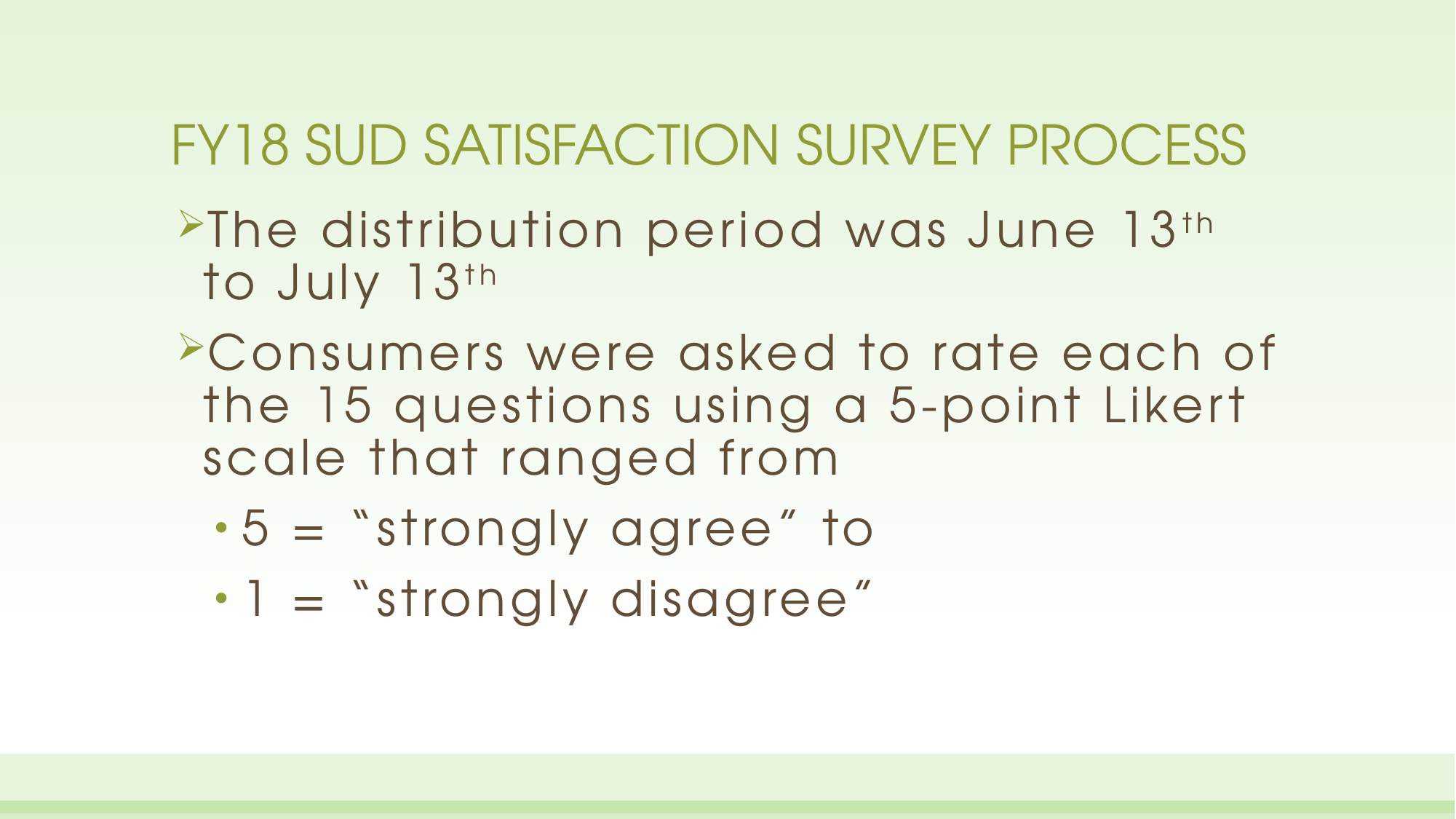

# FY18 SUD Satisfaction Survey Process
The distribution period was June 13th  to July 13th
Consumers were asked to rate each of the 15 questions using a 5-point Likert scale that ranged from
5 = “strongly agree” to
1 = “strongly disagree”